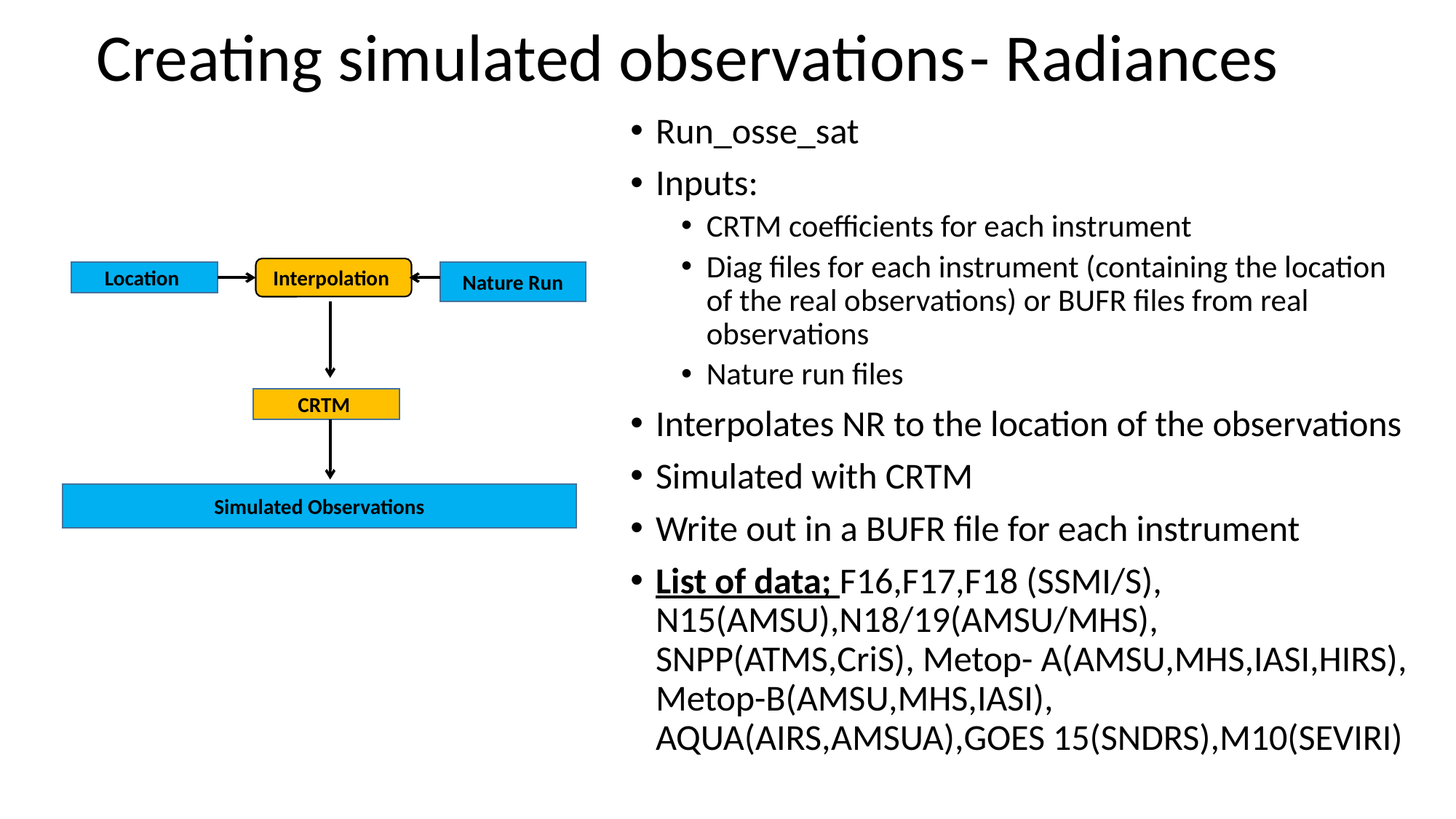

# Creating simulated observations	- Radiances
Run_osse_sat
Inputs:
CRTM coefficients for each instrument
Diag files for each instrument (containing the location of the real observations) or BUFR files from real observations
Nature run files
Interpolates NR to the location of the observations
Simulated with CRTM
Write out in a BUFR file for each instrument
List of data; F16,F17,F18 (SSMI/S), N15(AMSU),N18/19(AMSU/MHS), SNPP(ATMS,CriS), Metop- A(AMSU,MHS,IASI,HIRS), Metop-B(AMSU,MHS,IASI), AQUA(AIRS,AMSUA),GOES 15(SNDRS),M10(SEVIRI)

Interpolation
Location
Nature Run
CRTM
Simulated Observations